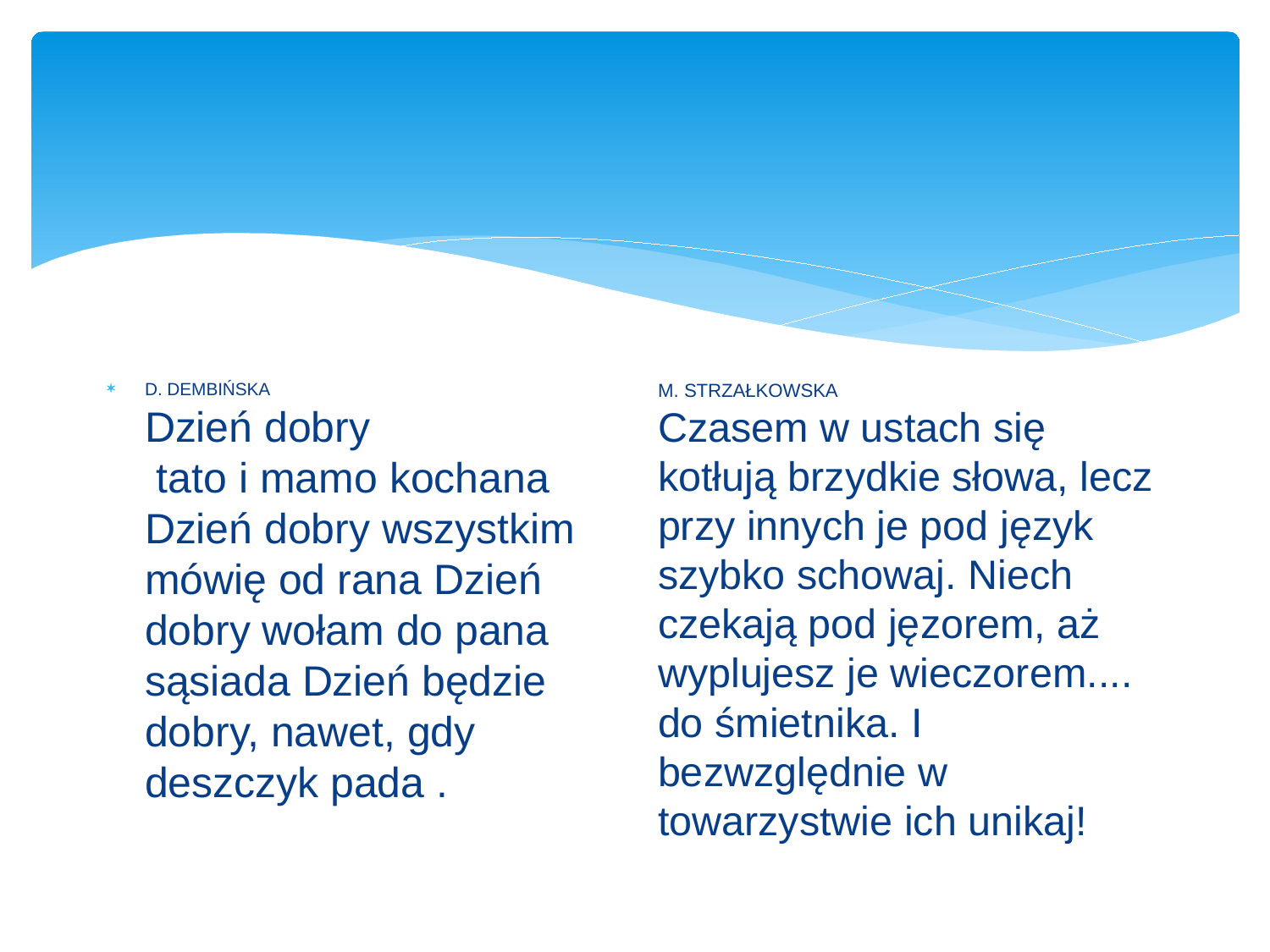

#
D. DEMBIŃSKA                                                                     Dzień dobry
 tato i mamo kochana Dzień dobry wszystkim mówię od rana Dzień dobry wołam do pana sąsiada Dzień będzie dobry, nawet, gdy deszczyk pada .
M. STRZAŁKOWSKA                                                     Czasem w ustach się kotłują brzydkie słowa, lecz przy innych je pod język szybko schowaj. Niech czekają pod jęzorem, aż wyplujesz je wieczorem.... do śmietnika. I bezwzględnie w towarzystwie ich unikaj!